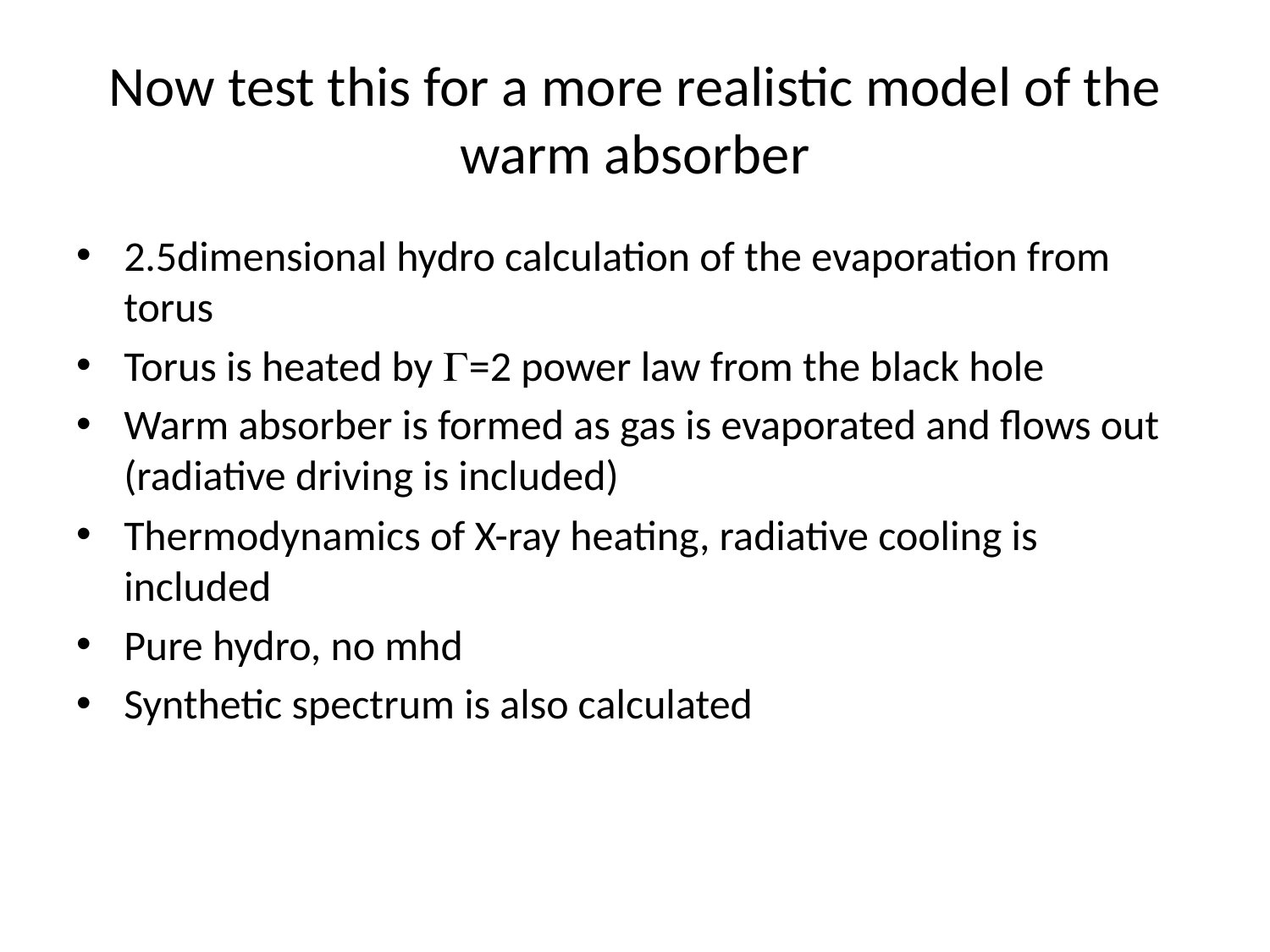

# Now test this for a more realistic model of the warm absorber
2.5dimensional hydro calculation of the evaporation from torus
Torus is heated by Γ=2 power law from the black hole
Warm absorber is formed as gas is evaporated and flows out (radiative driving is included)
Thermodynamics of X-ray heating, radiative cooling is included
Pure hydro, no mhd
Synthetic spectrum is also calculated